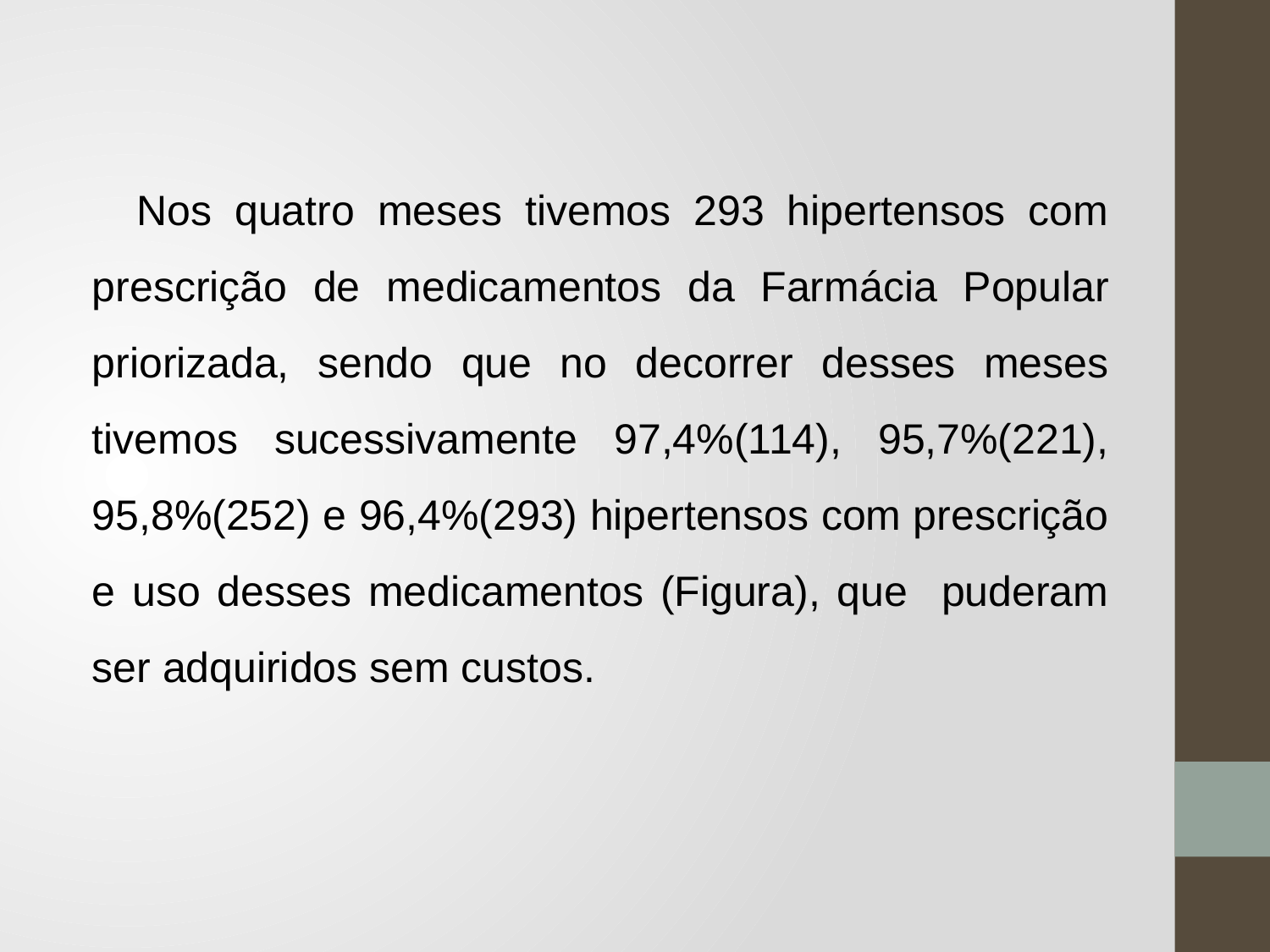

Nos quatro meses tivemos 293 hipertensos com prescrição de medicamentos da Farmácia Popular priorizada, sendo que no decorrer desses meses tivemos sucessivamente 97,4%(114), 95,7%(221), 95,8%(252) e 96,4%(293) hipertensos com prescrição e uso desses medicamentos (Figura), que  puderam ser adquiridos sem custos.